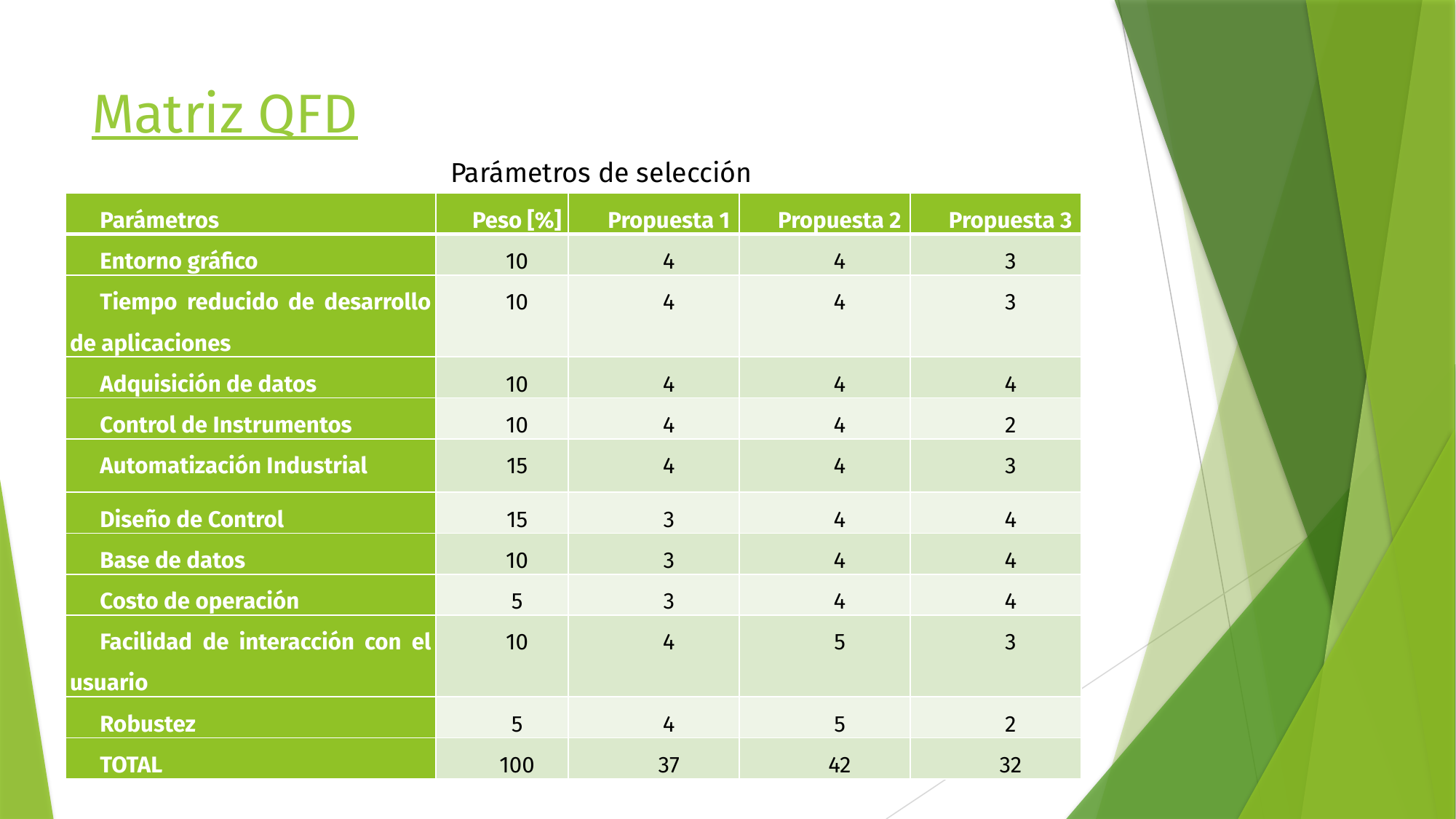

# Matriz QFD
Parámetros de selección
| Parámetros | Peso [%] | Propuesta 1 | Propuesta 2 | Propuesta 3 |
| --- | --- | --- | --- | --- |
| Entorno gráfico | 10 | 4 | 4 | 3 |
| Tiempo reducido de desarrollo de aplicaciones | 10 | 4 | 4 | 3 |
| Adquisición de datos | 10 | 4 | 4 | 4 |
| Control de Instrumentos | 10 | 4 | 4 | 2 |
| Automatización Industrial | 15 | 4 | 4 | 3 |
| Diseño de Control | 15 | 3 | 4 | 4 |
| Base de datos | 10 | 3 | 4 | 4 |
| Costo de operación | 5 | 3 | 4 | 4 |
| Facilidad de interacción con el usuario | 10 | 4 | 5 | 3 |
| Robustez | 5 | 4 | 5 | 2 |
| TOTAL | 100 | 37 | 42 | 32 |